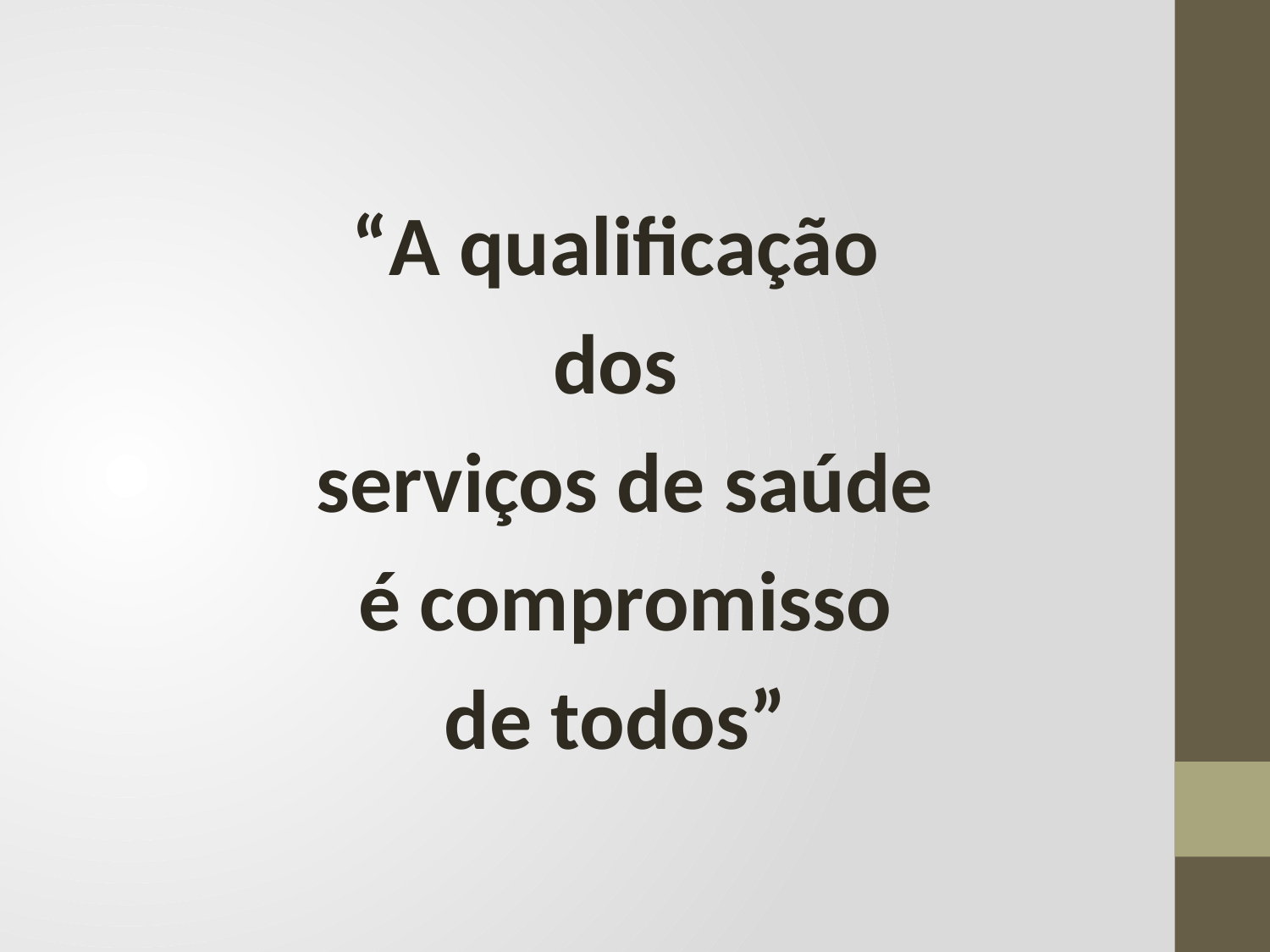

“A qualificação
dos
serviços de saúde
 é compromisso
de todos”